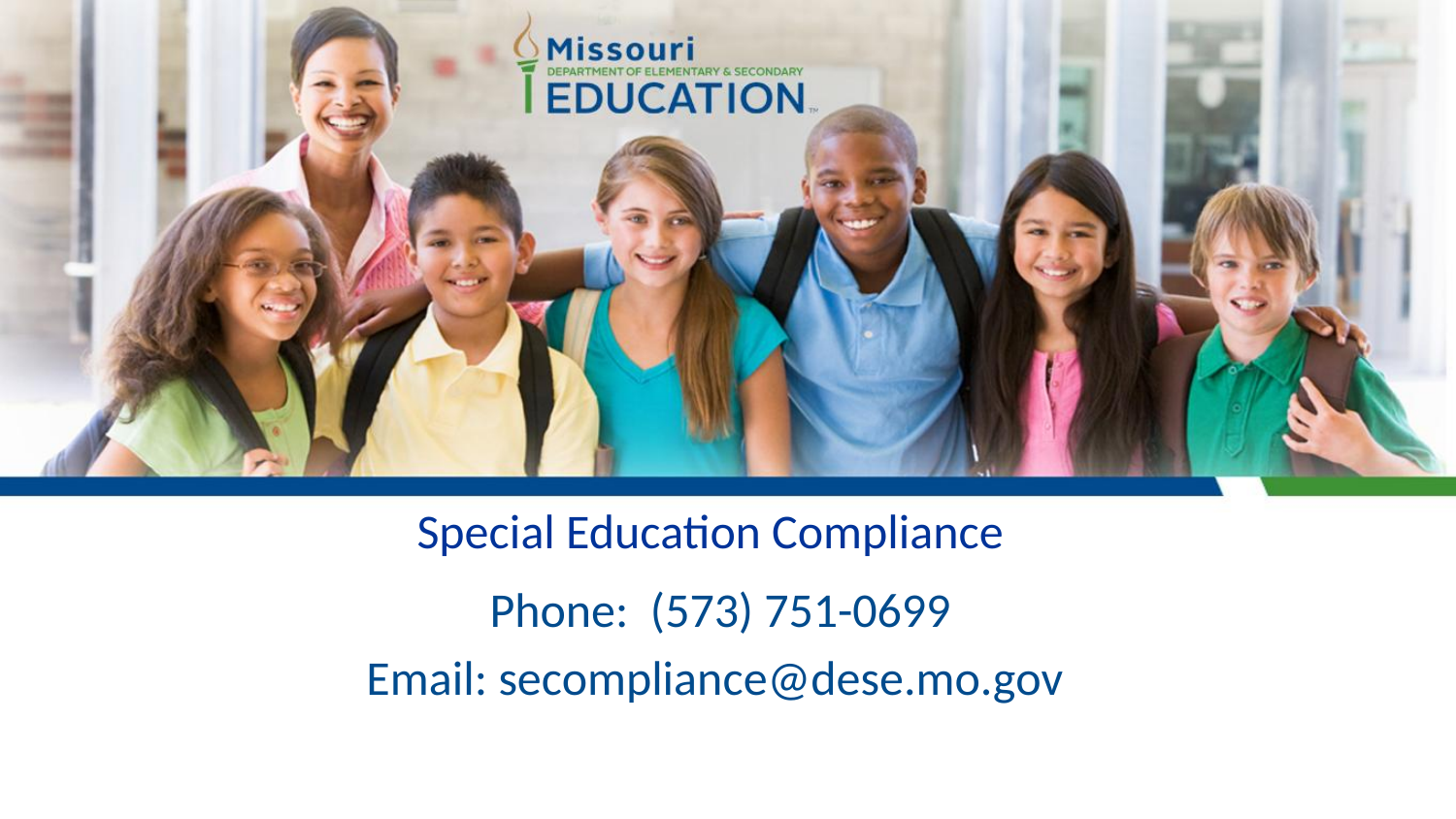

Special Education Compliance
Phone:  (573) 751-0699
Email: secompliance@dese.mo.gov